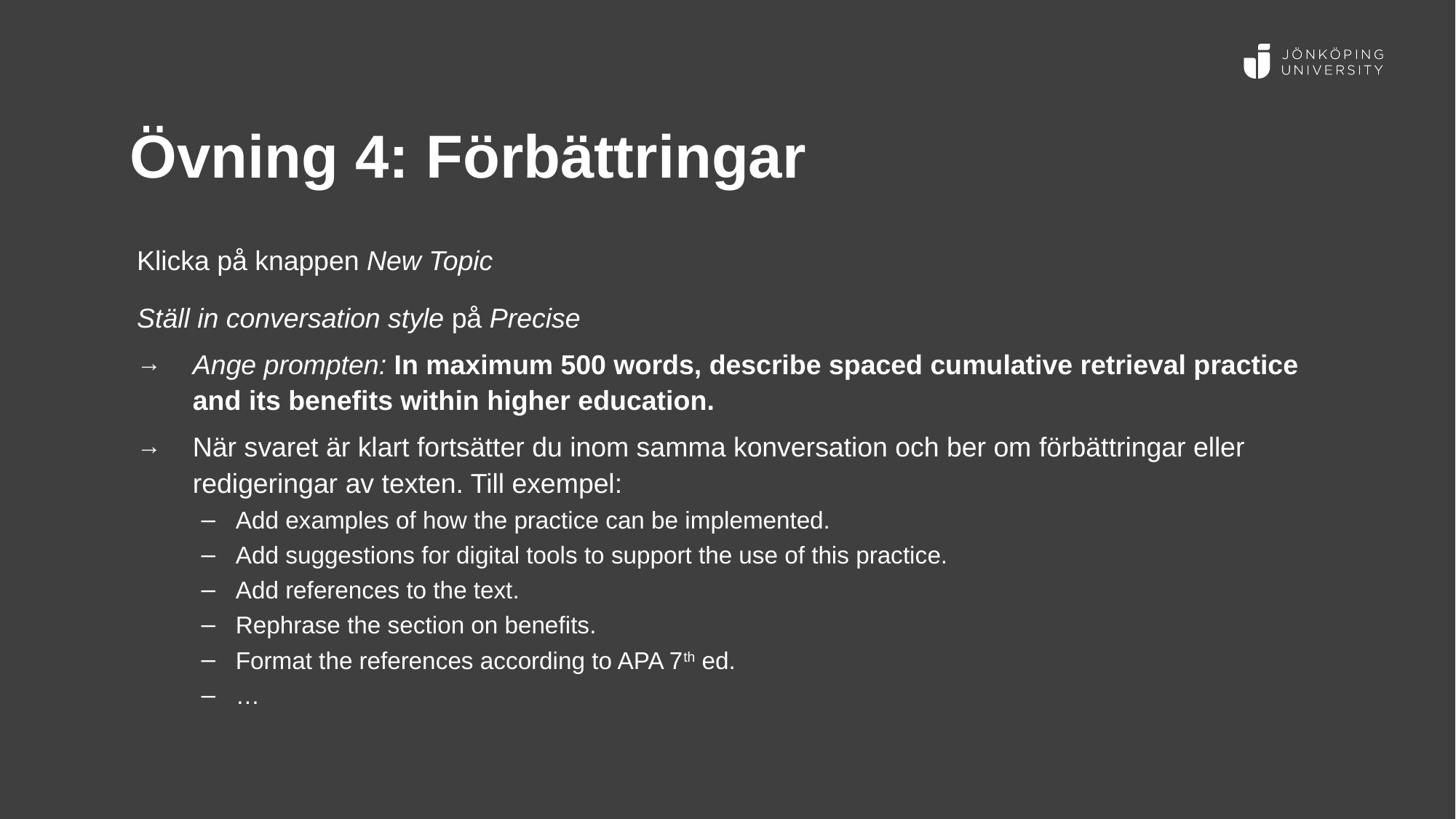

# Övning 4: Förbättringar
Klicka på knappen New Topic
Ställ in conversation style på Precise
Ange prompten: In maximum 500 words, describe spaced cumulative retrieval practice and its benefits within higher education.
När svaret är klart fortsätter du inom samma konversation och ber om förbättringar eller redigeringar av texten. Till exempel:
Add examples of how the practice can be implemented.
Add suggestions for digital tools to support the use of this practice.
Add references to the text.
Rephrase the section on benefits.
Format the references according to APA 7th ed.
…